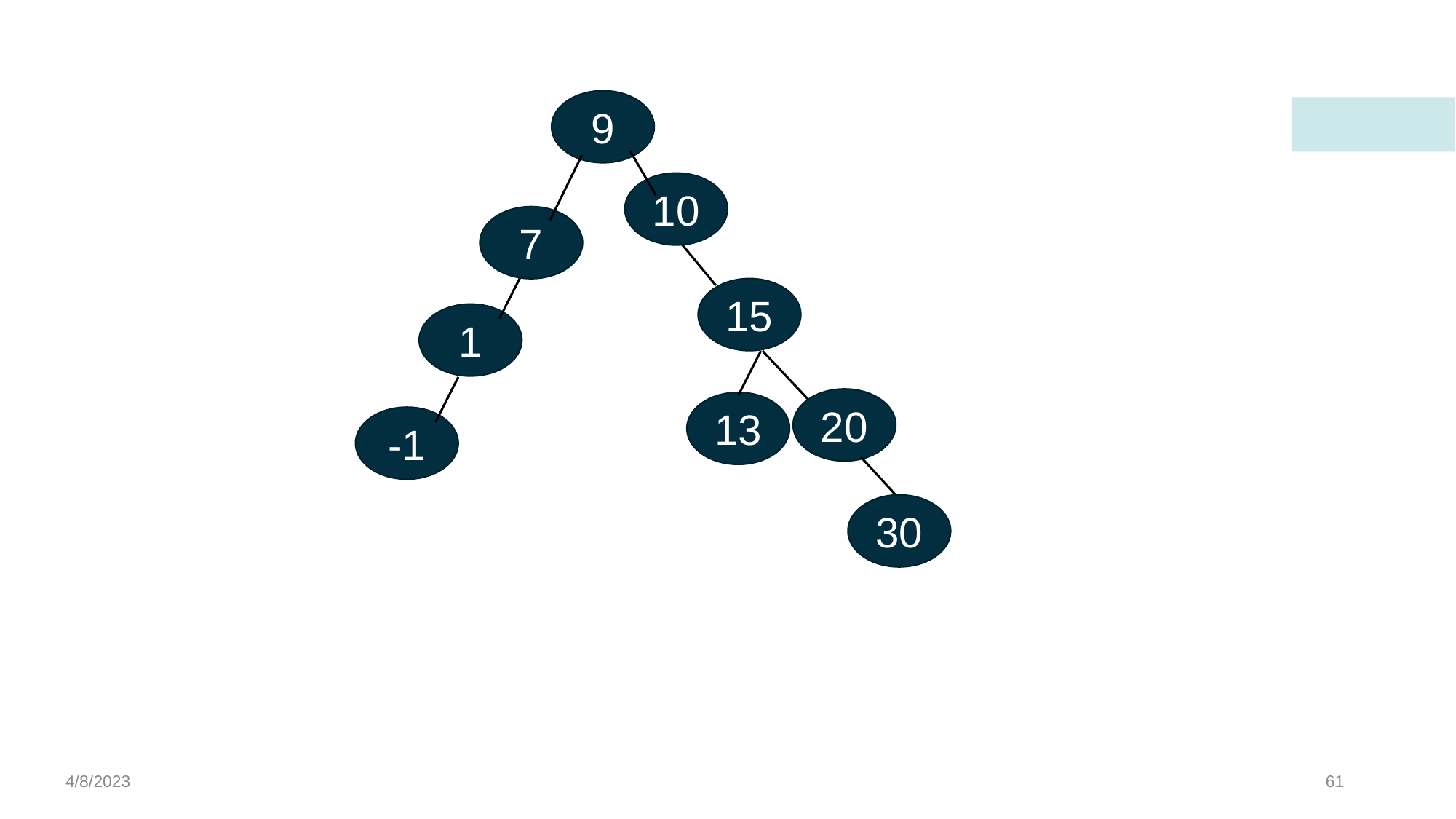

9
10
7
15
1
20
13
-1
30
4/8/2023

61